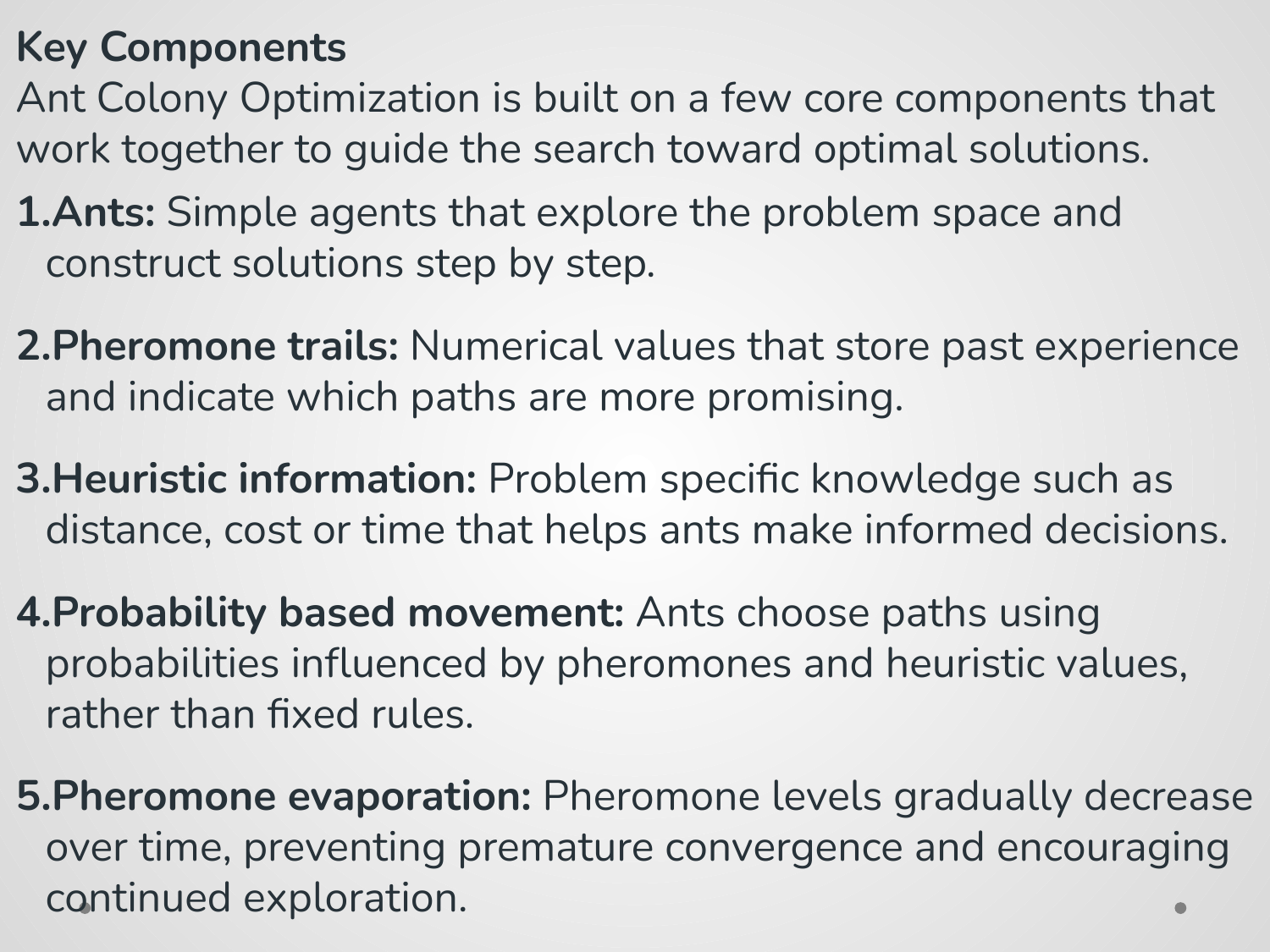

Key Components
Ant Colony Optimization is built on a few core components that work together to guide the search toward optimal solutions.
Ants: Simple agents that explore the problem space and construct solutions step by step.
Pheromone trails: Numerical values that store past experience and indicate which paths are more promising.
Heuristic information: Problem specific knowledge such as distance, cost or time that helps ants make informed decisions.
Probability based movement: Ants choose paths using probabilities influenced by pheromones and heuristic values, rather than fixed rules.
Pheromone evaporation: Pheromone levels gradually decrease over time, preventing premature convergence and encouraging continued exploration.